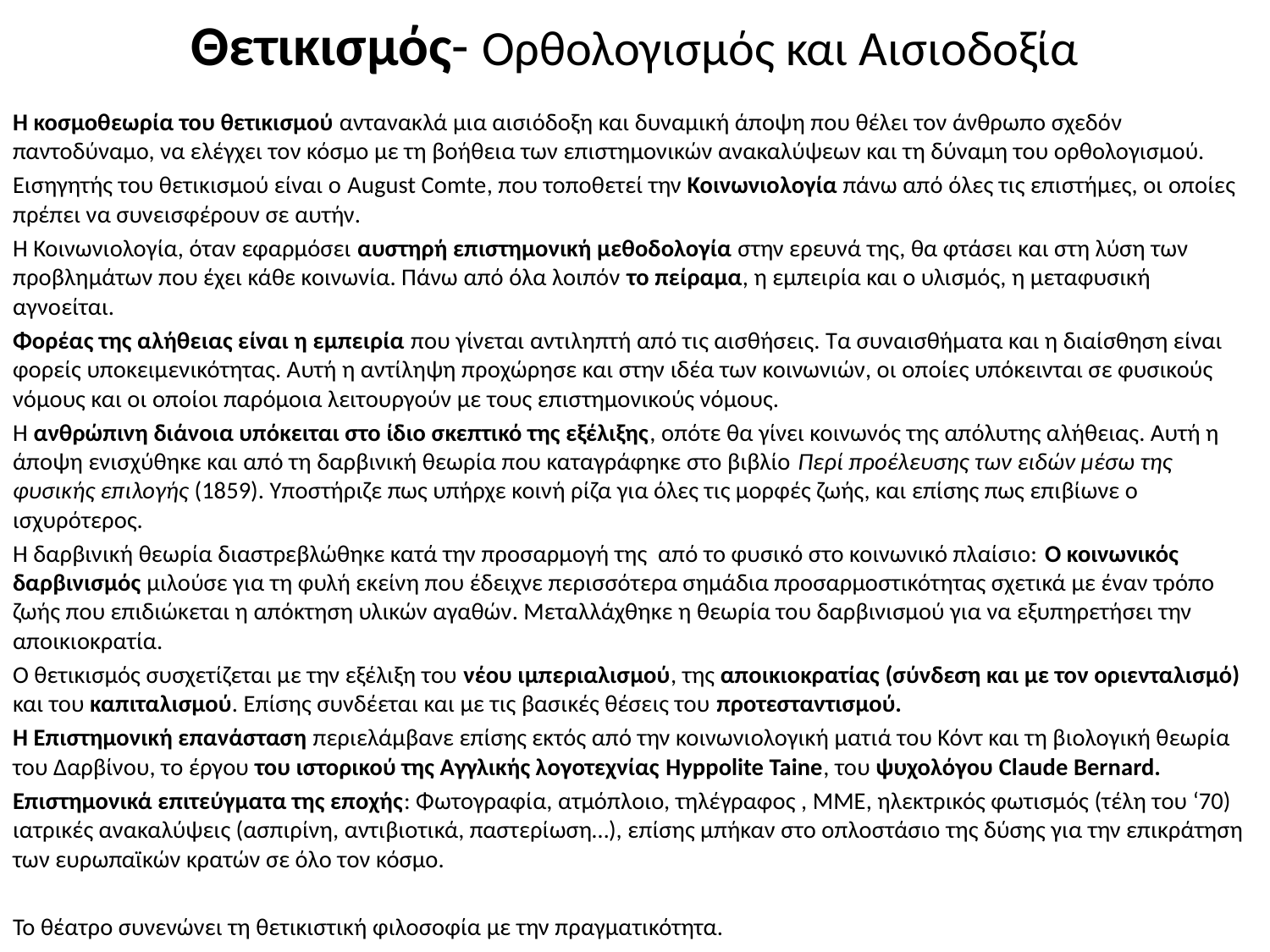

# Θετικισμός- Ορθολογισμός και Αισιοδοξία

Η κοσμοθεωρία του θετικισμού αντανακλά μια αισιόδοξη και δυναμική άποψη που θέλει τον άνθρωπο σχεδόν παντοδύναμο, να ελέγχει τον κόσμο με τη βοήθεια των επιστημονικών ανακαλύψεων και τη δύναμη του ορθολογισμού.
Εισηγητής του θετικισμού είναι ο August Comte, που τοποθετεί την Κοινωνιολογία πάνω από όλες τις επιστήμες, οι οποίες πρέπει να συνεισφέρουν σε αυτήν.
Η Κοινωνιολογία, όταν εφαρμόσει αυστηρή επιστημονική μεθοδολογία στην ερευνά της, θα φτάσει και στη λύση των προβλημάτων που έχει κάθε κοινωνία. Πάνω από όλα λοιπόν το πείραμα, η εμπειρία και ο υλισμός, η μεταφυσική αγνοείται.
Φορέας της αλήθειας είναι η εμπειρία που γίνεται αντιληπτή από τις αισθήσεις. Τα συναισθήματα και η διαίσθηση είναι φορείς υποκειμενικότητας. Αυτή η αντίληψη προχώρησε και στην ιδέα των κοινωνιών, οι οποίες υπόκεινται σε φυσικούς νόμους και οι οποίοι παρόμοια λειτουργούν με τους επιστημονικούς νόμους.
Η ανθρώπινη διάνοια υπόκειται στο ίδιο σκεπτικό της εξέλιξης, οπότε θα γίνει κοινωνός της απόλυτης αλήθειας. Αυτή η άποψη ενισχύθηκε και από τη δαρβινική θεωρία που καταγράφηκε στο βιβλίο Περί προέλευσης των ειδών μέσω της φυσικής επιλογής (1859). Υποστήριζε πως υπήρχε κοινή ρίζα για όλες τις μορφές ζωής, και επίσης πως επιβίωνε ο ισχυρότερος.
Η δαρβινική θεωρία διαστρεβλώθηκε κατά την προσαρμογή της  από το φυσικό στο κοινωνικό πλαίσιο: Ο κοινωνικός δαρβινισμός μιλούσε για τη φυλή εκείνη που έδειχνε περισσότερα σημάδια προσαρμοστικότητας σχετικά με έναν τρόπο ζωής που επιδιώκεται η απόκτηση υλικών αγαθών. Μεταλλάχθηκε η θεωρία του δαρβινισμού για να εξυπηρετήσει την αποικιοκρατία.
Ο θετικισμός συσχετίζεται με την εξέλιξη του νέου ιμπεριαλισμού, της αποικιοκρατίας (σύνδεση και με τον οριενταλισμό) και του καπιταλισμού. Επίσης συνδέεται και με τις βασικές θέσεις του προτεσταντισμού.
Η Επιστημονική επανάσταση περιελάμβανε επίσης εκτός από την κοινωνιολογική ματιά του Κόντ και τη βιολογική θεωρία του Δαρβίνου, το έργου του ιστορικού της Αγγλικής λογοτεχνίας Hyppolite Taine, του ψυχολόγου Claude Bernard.
Επιστημονικά επιτεύγματα της εποχής: Φωτογραφία, ατμόπλοιο, τηλέγραφος , ΜΜΕ, ηλεκτρικός φωτισμός (τέλη του ‘70) ιατρικές ανακαλύψεις (ασπιρίνη, αντιβιοτικά, παστερίωση…), επίσης μπήκαν στο οπλοστάσιο της δύσης για την επικράτηση των ευρωπαϊκών κρατών σε όλο τον κόσμο.

Το θέατρο συνενώνει τη θετικιστική φιλοσοφία με την πραγματικότητα.